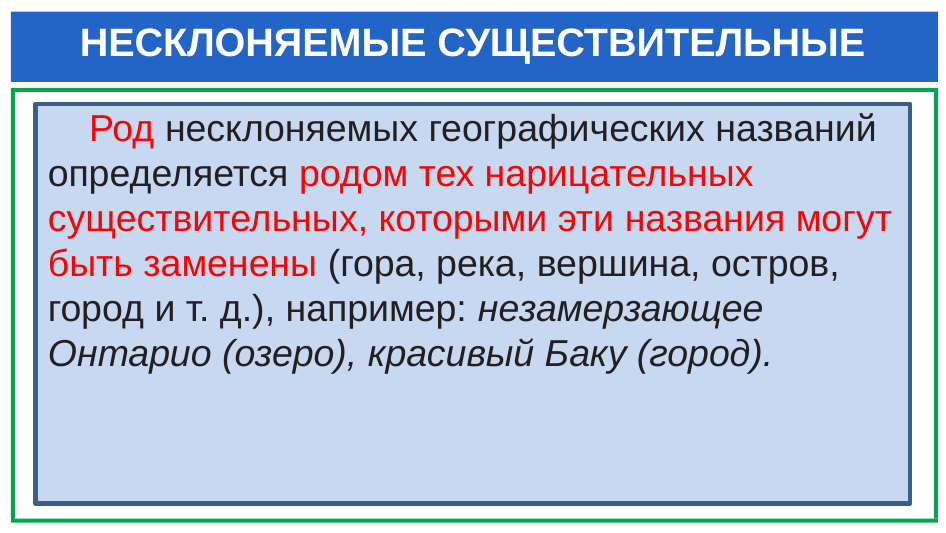

# НЕСКЛОНЯЕМЫЕ СУЩЕСТВИТЕЛЬНЫЕ

     Род несклоняемых географических названий определяется родом тех нарицательных существительных, которыми эти названия могут быть заменены (гора, река, вершина, остров, город и т. д.), например: незамерзающее Онтарио (озеро), красивый Баку (город).